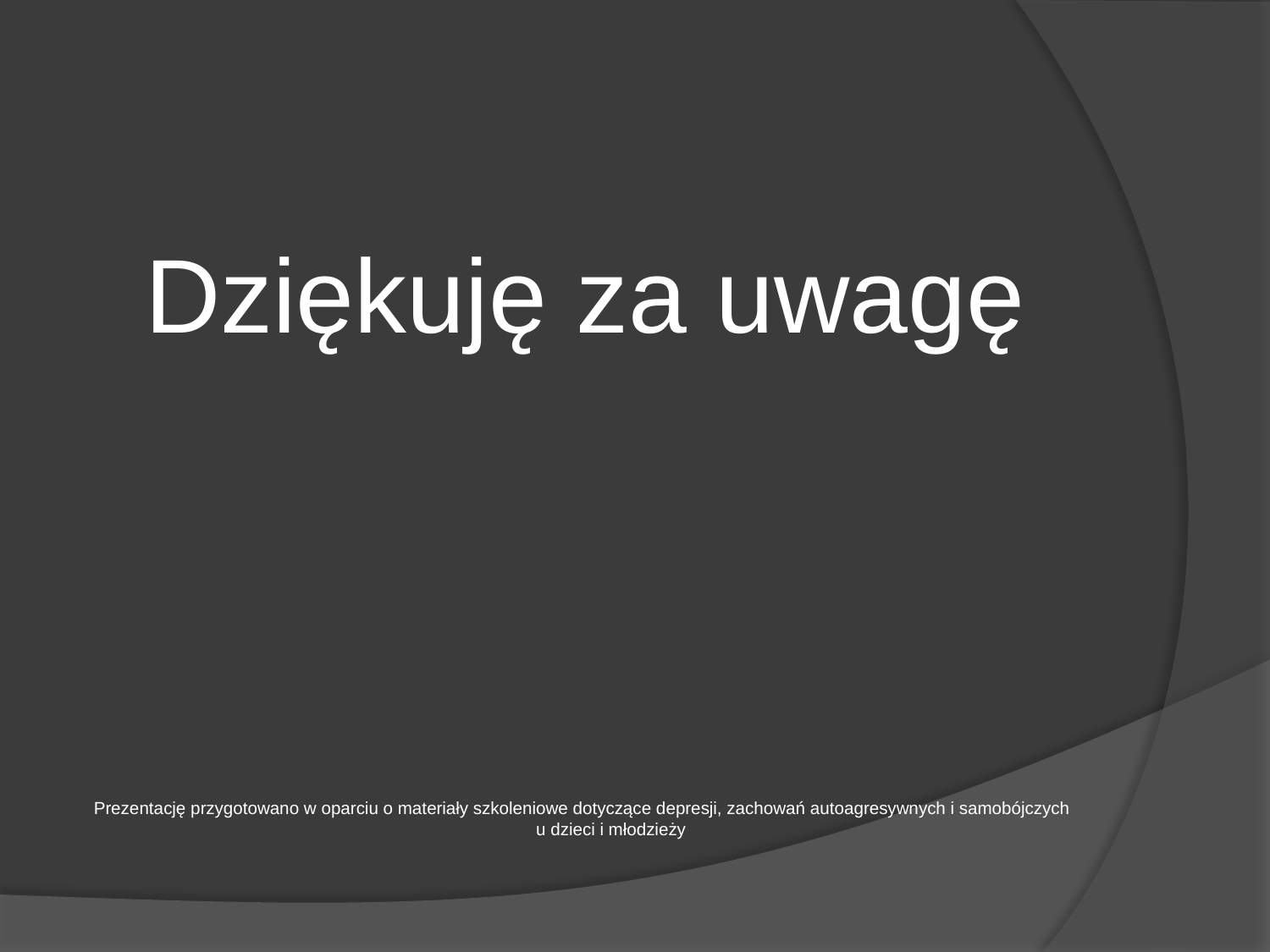

Dziękuję za uwagę

Prezentację przygotowano w oparciu o materiały szkoleniowe dotyczące depresji, zachowań autoagresywnych i samobójczych
u dzieci i młodzieży